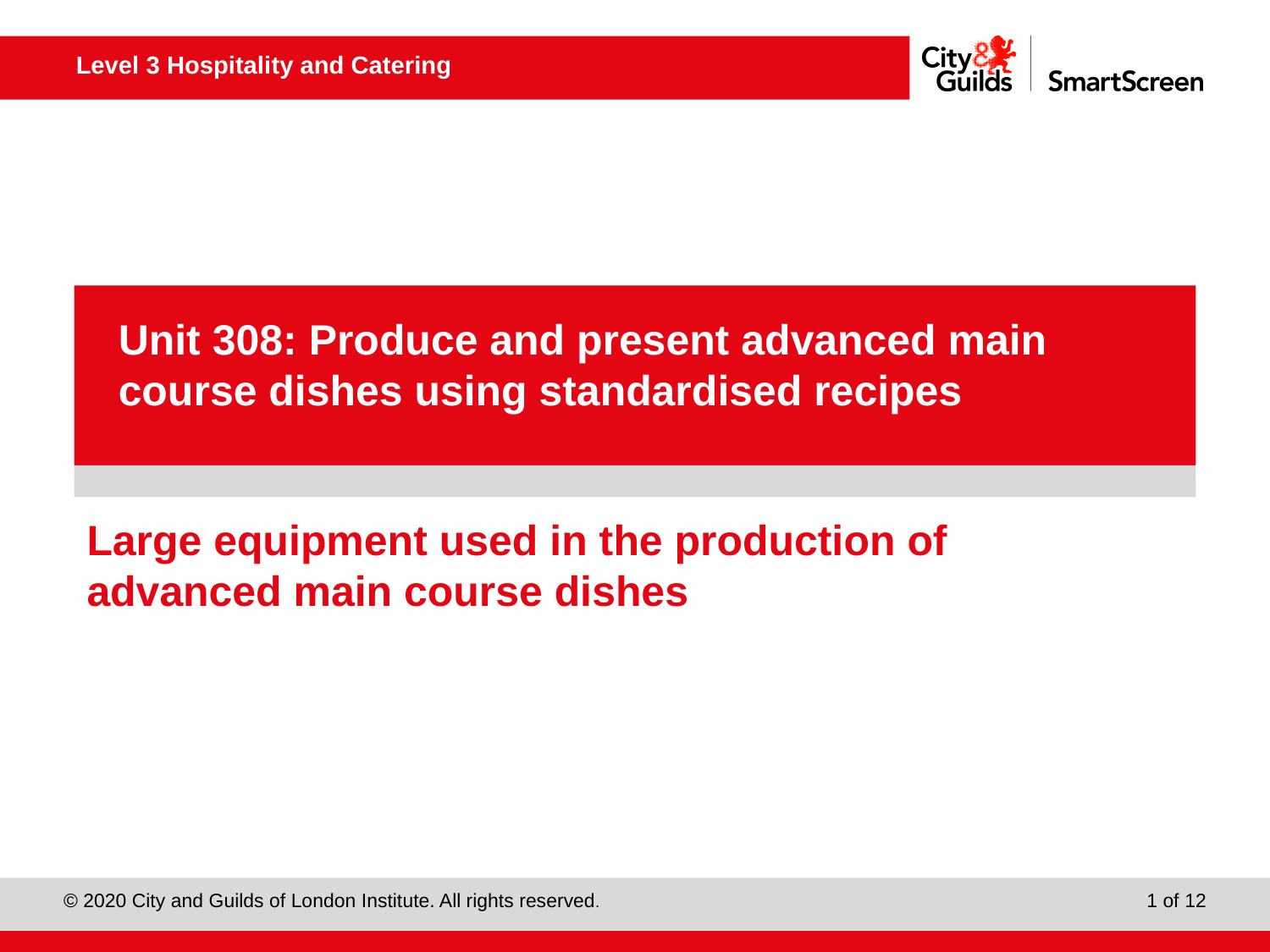

PowerPoint presentation

Unit 308: Produce and present advanced main course dishes using standardised recipes
# Large equipment used in the production of advanced main course dishes